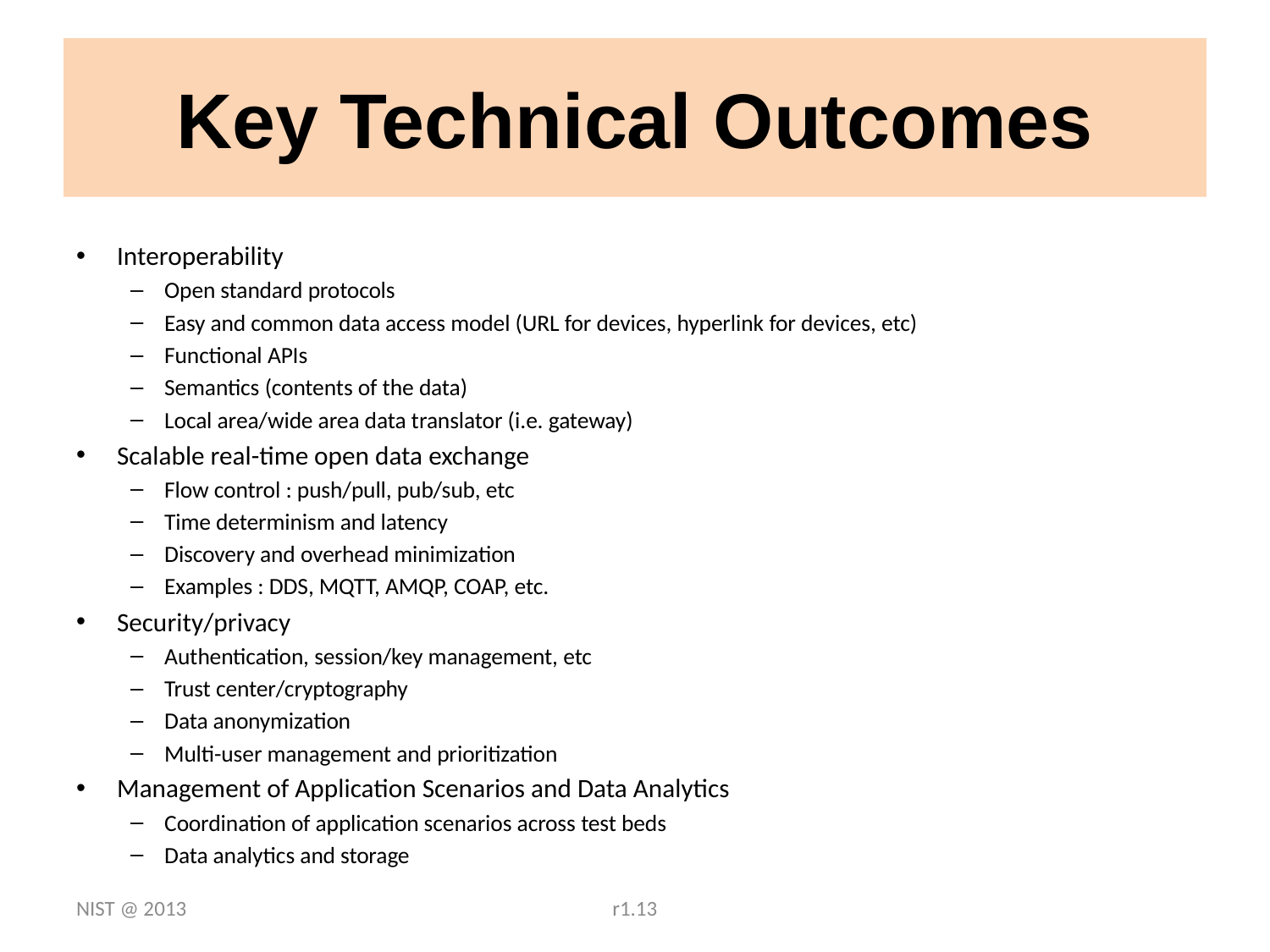

# Key Technical Outcomes
Interoperability
Open standard protocols
Easy and common data access model (URL for devices, hyperlink for devices, etc)
Functional APIs
Semantics (contents of the data)
Local area/wide area data translator (i.e. gateway)
Scalable real-time open data exchange
Flow control : push/pull, pub/sub, etc
Time determinism and latency
Discovery and overhead minimization
Examples : DDS, MQTT, AMQP, COAP, etc.
Security/privacy
Authentication, session/key management, etc
Trust center/cryptography
Data anonymization
Multi-user management and prioritization
Management of Application Scenarios and Data Analytics
Coordination of application scenarios across test beds
Data analytics and storage
NIST @ 2013
r1.13